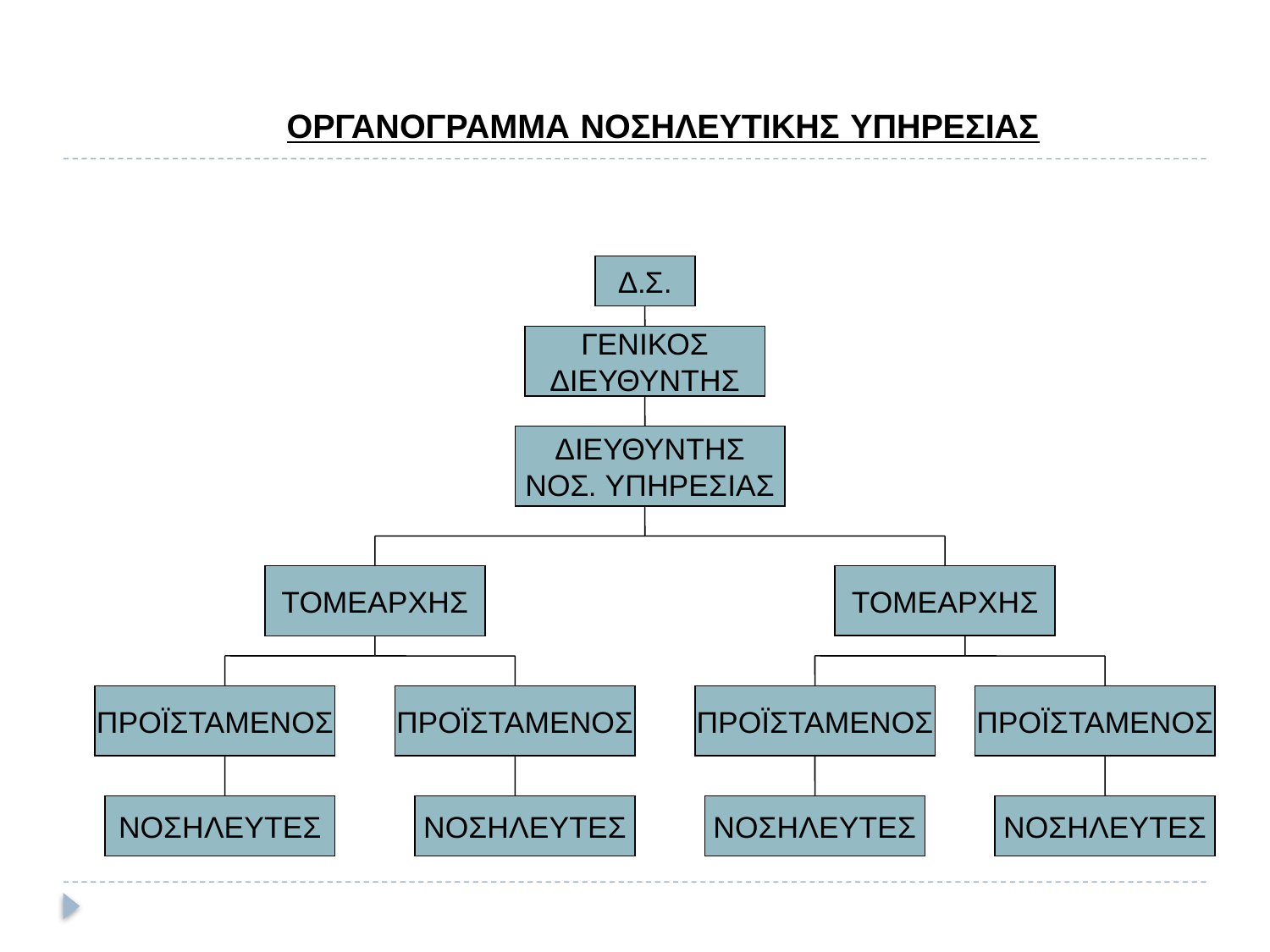

ΟΡΓΑΝΟΓΡΑΜΜΑ ΝΟΣΗΛΕΥΤΙΚΗΣ ΥΠΗΡΕΣΙΑΣ
Δ.Σ.

ΓΕΝΙΚΟΣ
ΔΙΕΥΘΥΝΤΗΣ

ΔΙΕΥΘΥΝΤΗΣ
ΝΟΣ. ΥΠΗΡΕΣΙΑΣ

ΤΟΜΕΑΡΧΗΣ
ΤΟΜΕΑΡΧΗΣ

ΠΡΟΪΣΤΑΜΕΝΟΣ
ΠΡΟΪΣΤΑΜΕΝΟΣ
ΠΡΟΪΣΤΑΜΕΝΟΣ
ΠΡΟΪΣΤΑΜΕΝΟΣ

ΝΟΣΗΛΕΥΤΕΣ
ΝΟΣΗΛΕΥΤΕΣ
ΝΟΣΗΛΕΥΤΕΣ
ΝΟΣΗΛΕΥΤΕΣ